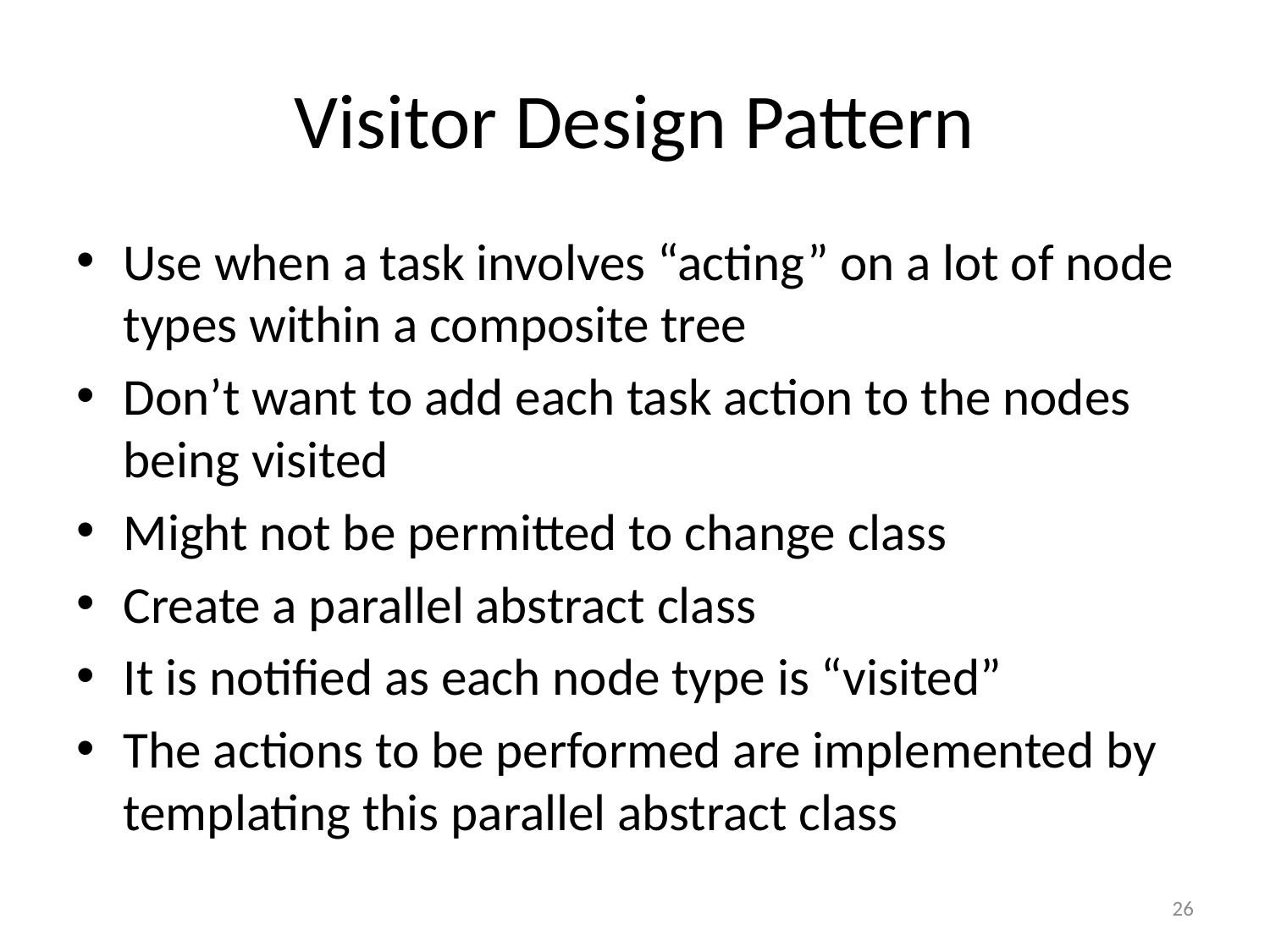

# Visitor Design Pattern
Use when a task involves “acting” on a lot of node types within a composite tree
Don’t want to add each task action to the nodes being visited
Might not be permitted to change class
Create a parallel abstract class
It is notified as each node type is “visited”
The actions to be performed are implemented by templating this parallel abstract class
26